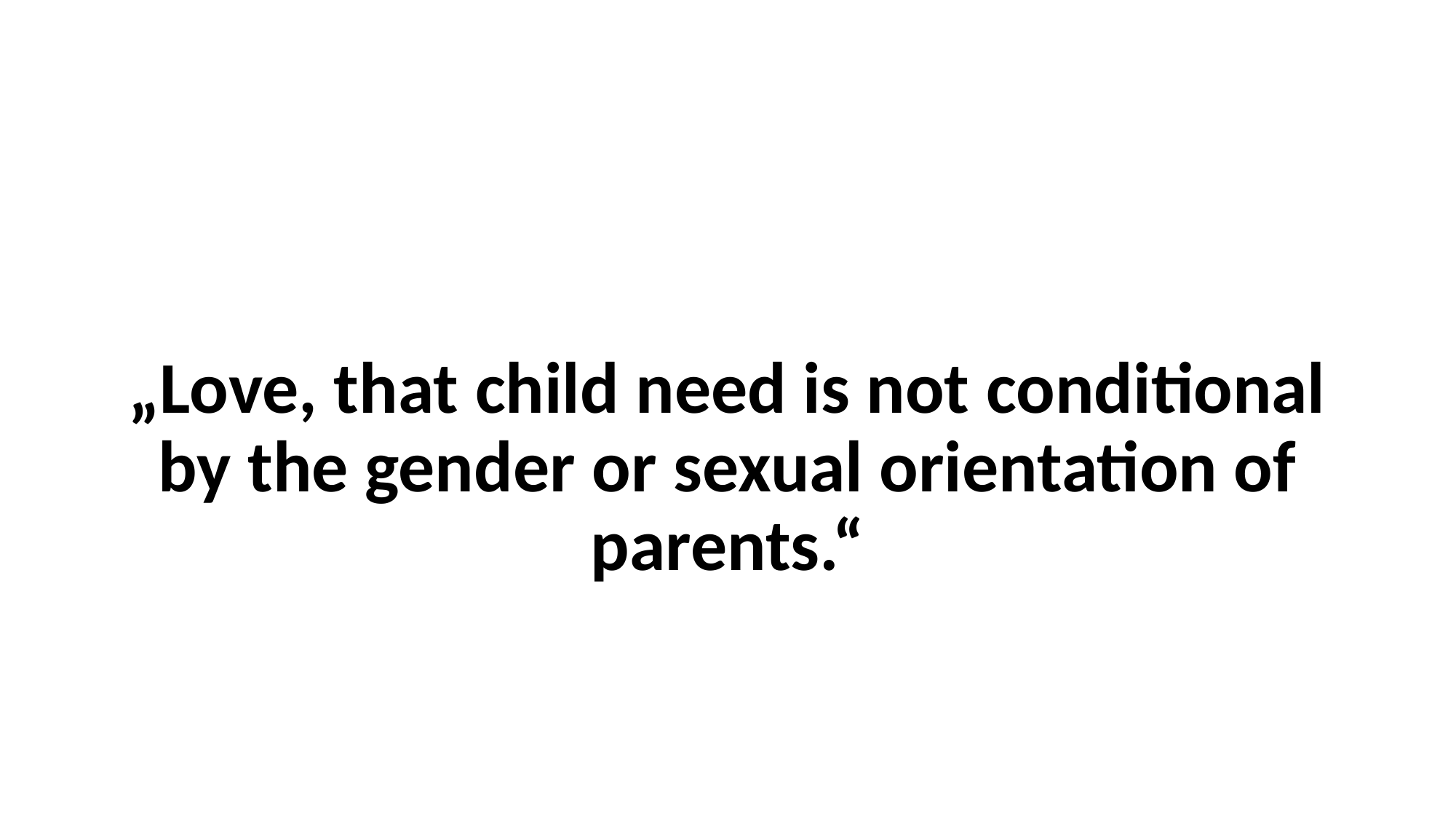

#

„Love, that child need is not conditional by the gender or sexual orientation of parents.“